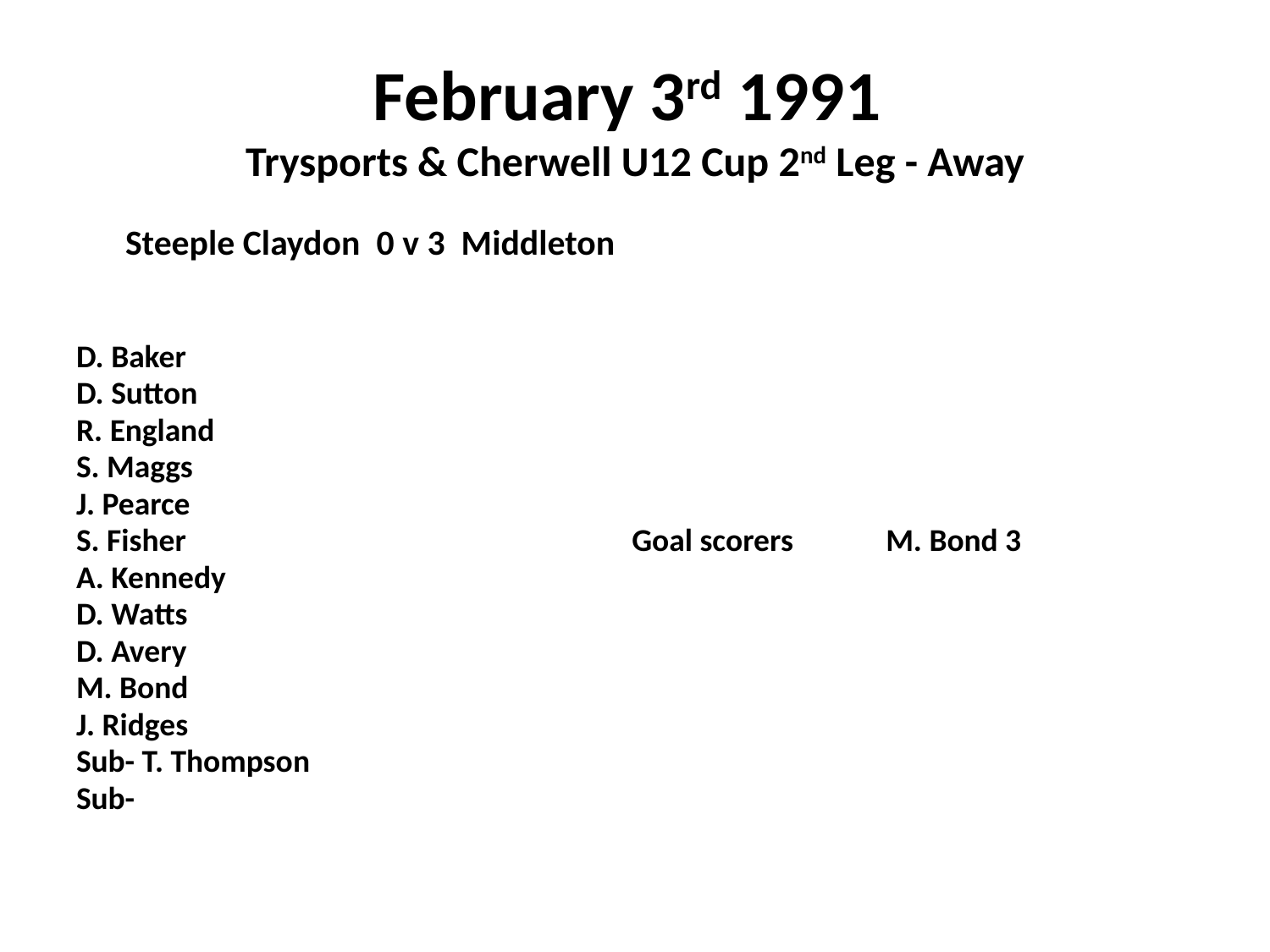

# February 3rd 1991 Trysports & Cherwell U12 Cup 2nd Leg - Away
      Steeple Claydon  0 v 3  Middleton

D. Baker
D. Sutton
R. England
S. Maggs
J. Pearce
S. Fisher				Goal scorers	M. Bond 3
A. Kennedy
D. Watts
D. Avery
M. Bond
J. Ridges
Sub- T. Thompson
Sub-